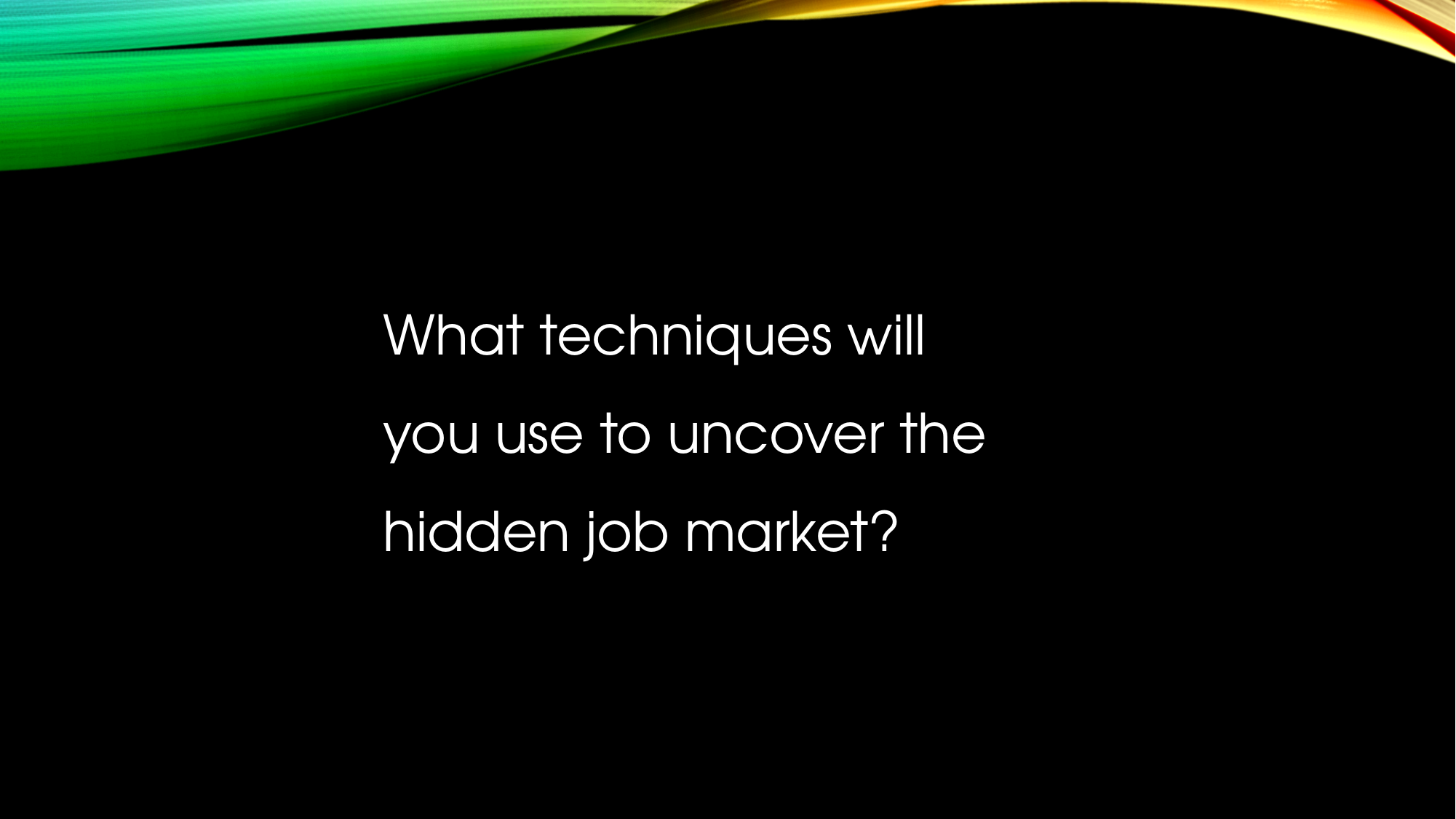

What techniques will you use to uncover the hidden job market?